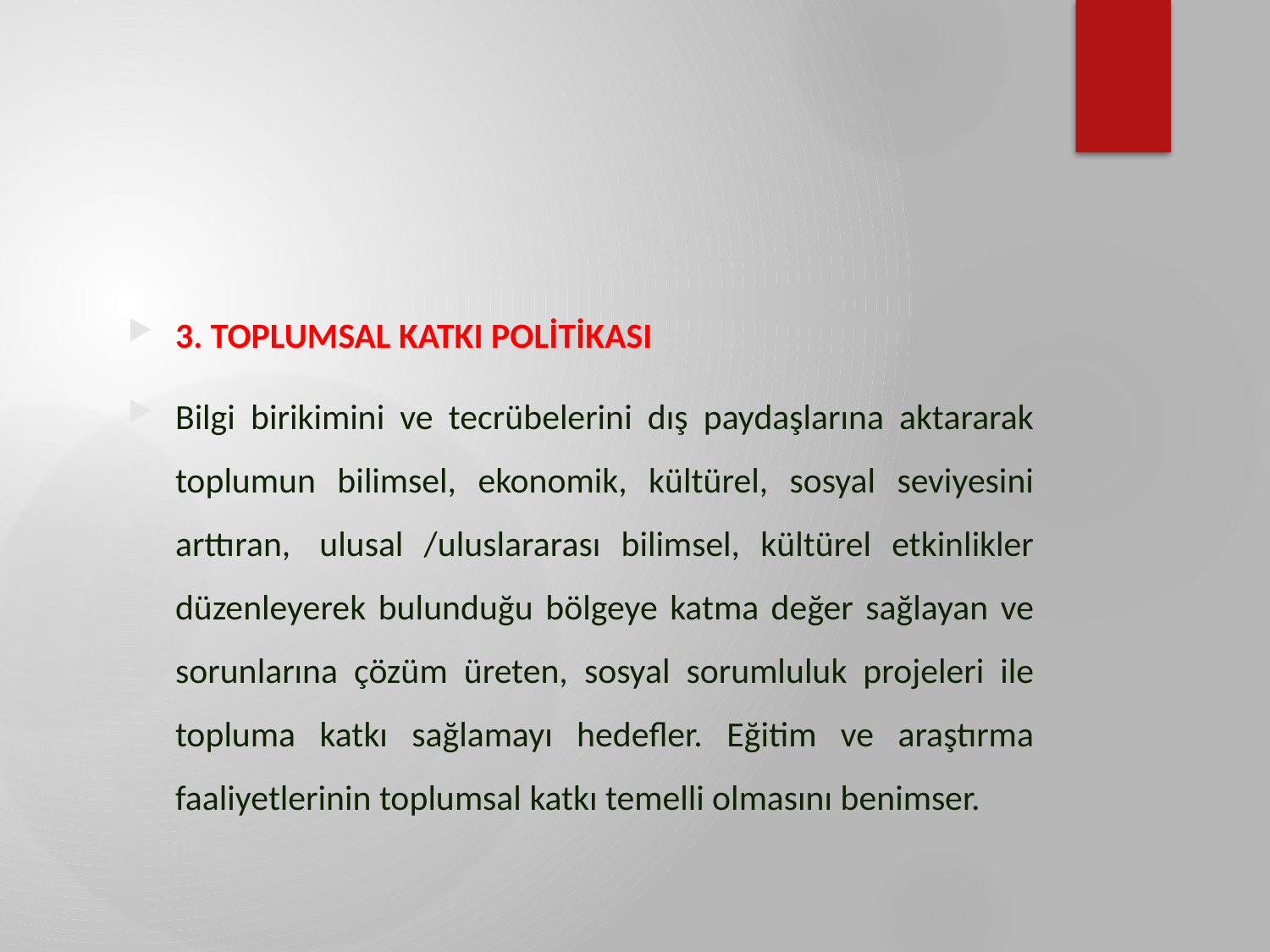

#
3. TOPLUMSAL KATKI POLİTİKASI
Bilgi birikimini ve tecrübelerini dış paydaşlarına aktararak toplumun bilimsel, ekonomik, kültürel, sosyal seviyesini arttıran,  ulusal /uluslararası bilimsel, kültürel etkinlikler düzenleyerek bulunduğu bölgeye katma değer sağlayan ve sorunlarına çözüm üreten, sosyal sorumluluk projeleri ile topluma katkı sağlamayı hedefler. Eğitim ve araştırma faaliyetlerinin toplumsal katkı temelli olmasını benimser.